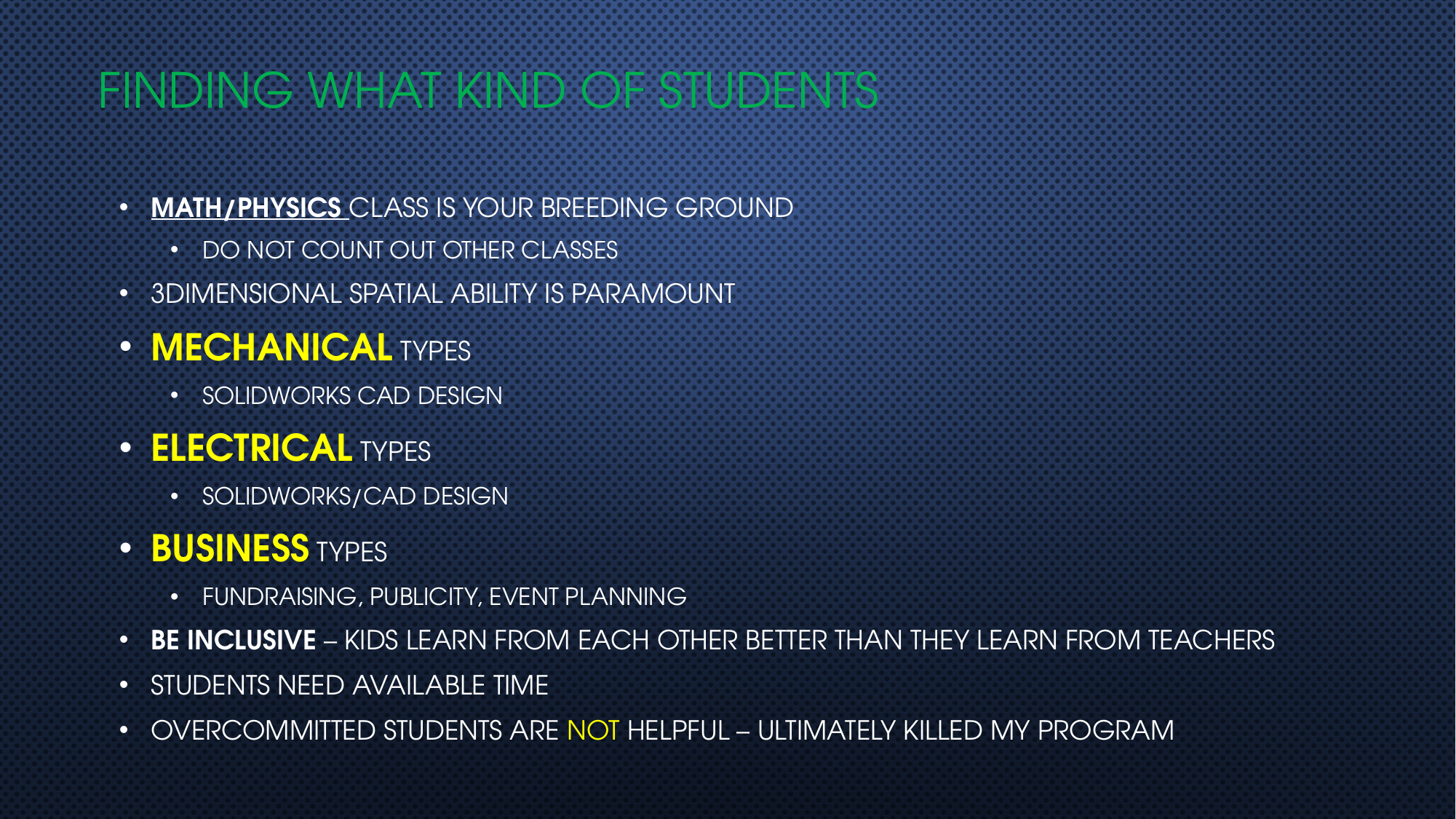

# Finding What kind of Students
Math/Physics Class is your breeding ground
DO not count out other classes
3dimensional Spatial ability is paramount
Mechanical types
SolidWorks CAD design
Electrical types
Solidworks/CAD design
Business types
Fundraising, publicity, event planning
Be inclusive – kids learn from each other better than they learn from teachers
Students need available time
Overcommitted students are NOT helpful – ultimately killed my program